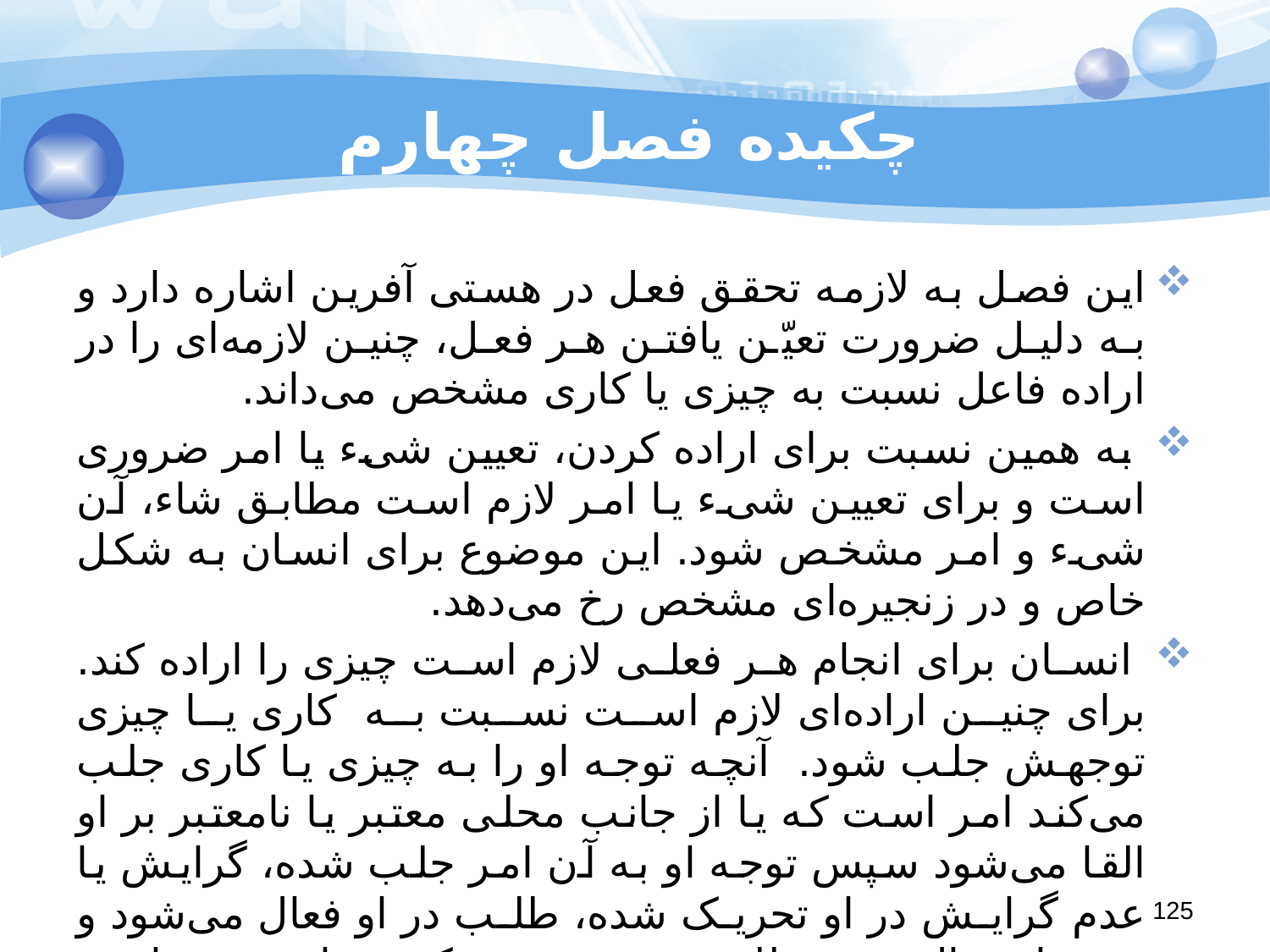

# چکیده فصل چهارم
این فصل به لازمه تحقق فعل در هستی آفرین اشاره دارد و به دلیل ضرورت تعیّن یافتن هر فعل، چنین لازمه‌ای را در اراده فاعل نسبت به چیزی یا کاری مشخص می‌داند.
 به همین نسبت برای اراده کردن، تعیین شیء یا امر ضروری است و برای تعیین شیء یا امر لازم است مطابق شاء، آن شیء و امر مشخص شود. این موضوع برای انسان به شکل خاص و در زنجیره‌ای مشخص رخ می‌دهد.
 انسان برای انجام هر فعلی لازم است چیزی را اراده کند. برای چنین اراده‌ای لازم است نسبت به  کاری یا چیزی توجهش جلب شود.  آنچه توجه او را به چیزی یا کاری جلب می‌کند امر است که یا از جانب محلی معتبر یا نامعتبر بر او القا می‌شود سپس توجه او به آن امر جلب شده، گرایش یا عدم گرایش در او تحریک شده، طلب در او فعال می‌شود و پس از فعال شدن طلب  در صورتی که بتواند مقدمات و شرایط تحقق آن امر را مهیا کند اراده به آن چیز یا کار محقق شده و فعل از او صادر می‌شود.

125